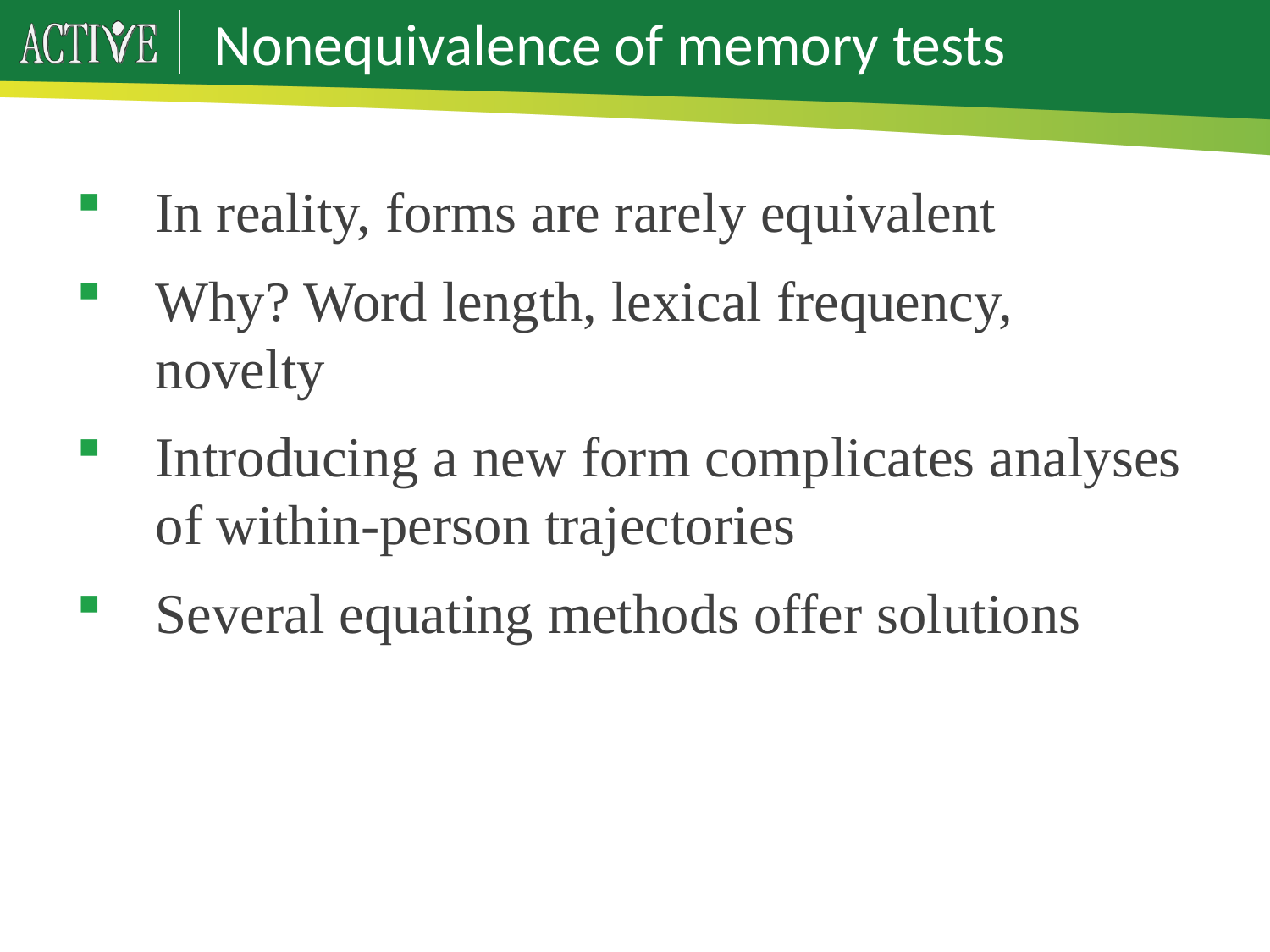

# Nonequivalence of memory tests
In reality, forms are rarely equivalent
Why? Word length, lexical frequency, novelty
Introducing a new form complicates analyses of within-person trajectories
Several equating methods offer solutions